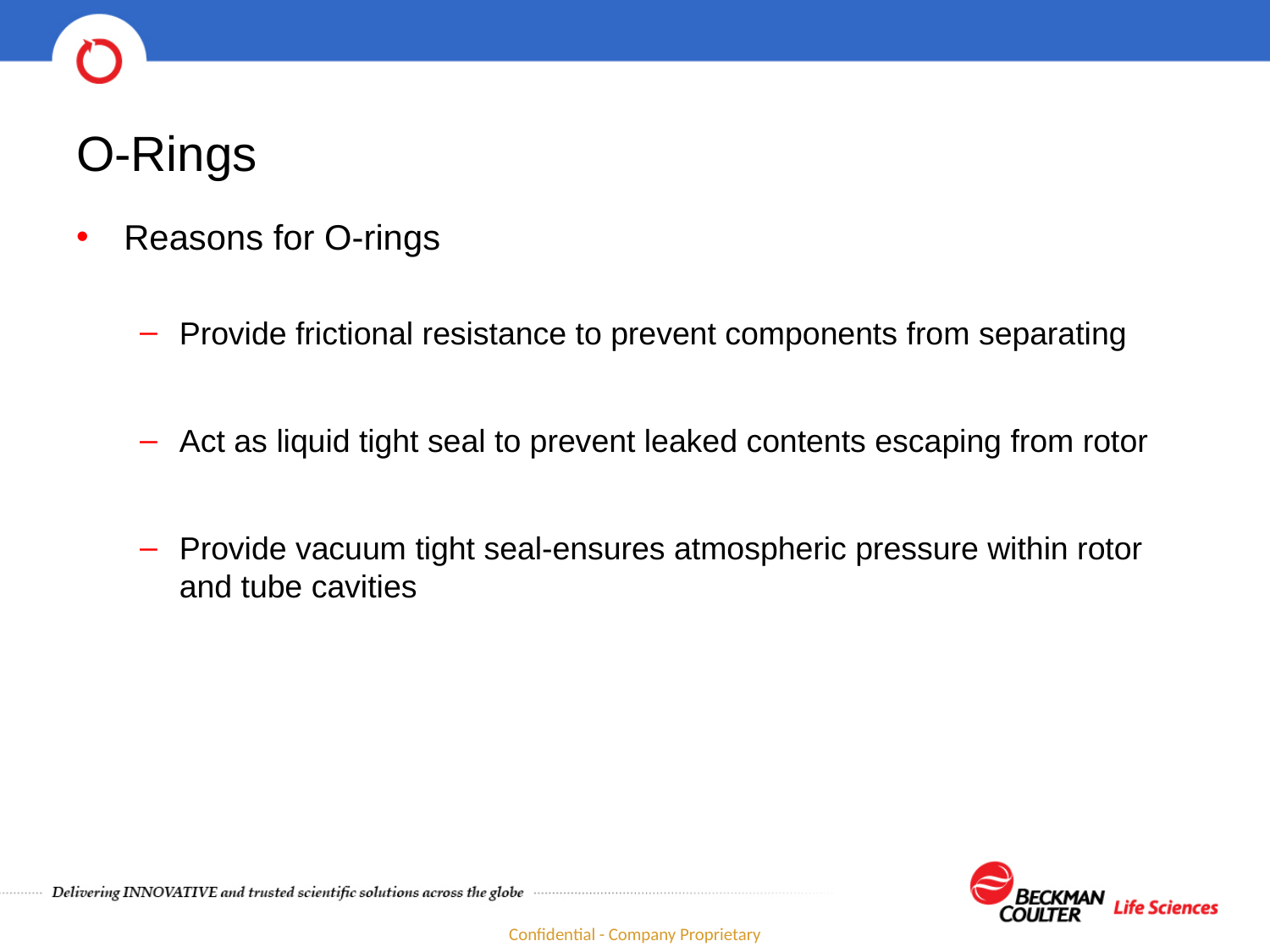

# O-Rings
Reasons for O-rings

Provide frictional resistance to prevent components from separating

Act as liquid tight seal to prevent leaked contents escaping from rotor

Provide vacuum tight seal-ensures atmospheric pressure within rotor and tube cavities